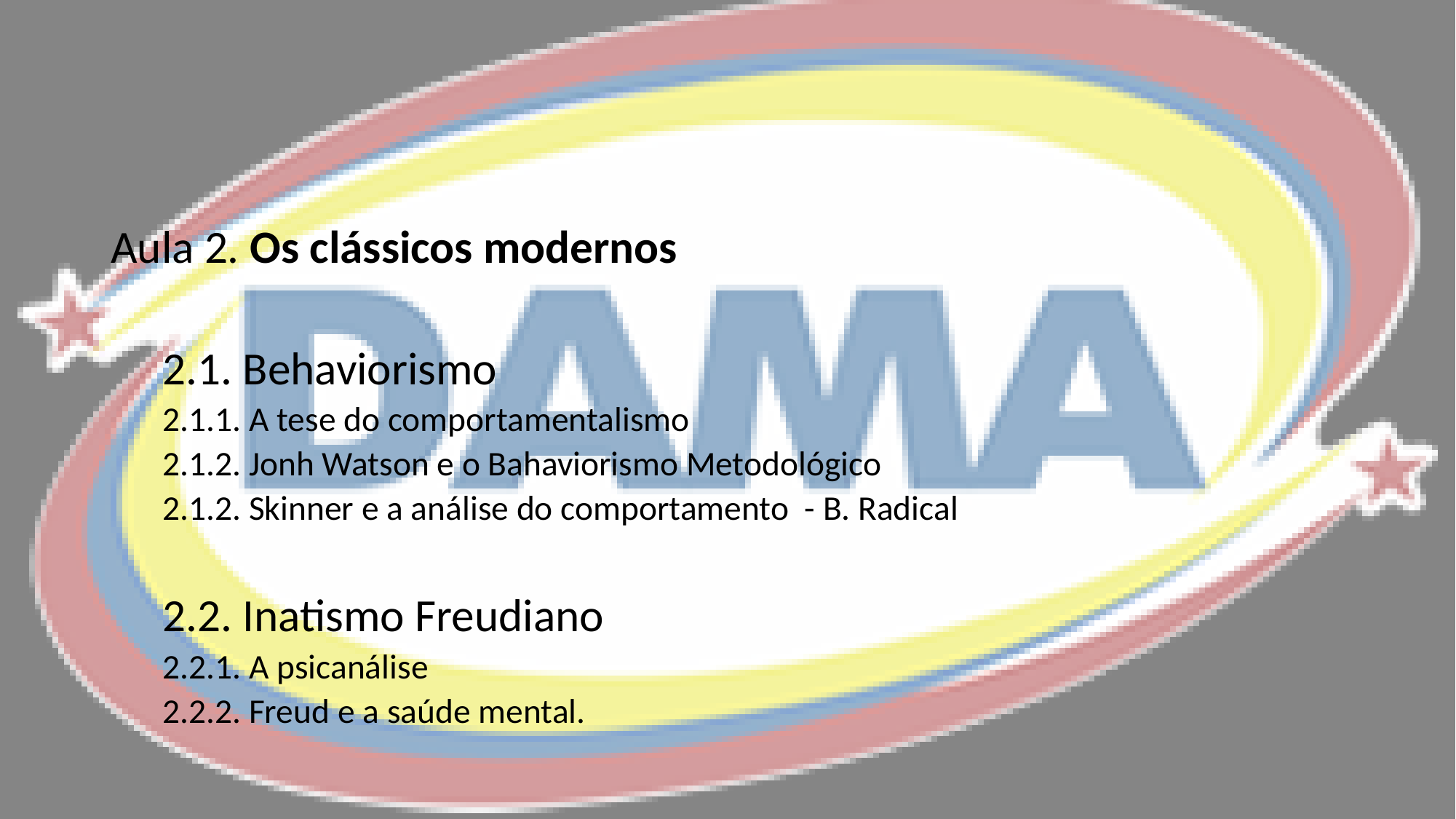

Aula 2. Os clássicos modernos

2.1. Behaviorismo
	2.1.1. A tese do comportamentalismo
	2.1.2. Jonh Watson e o Bahaviorismo Metodológico
	2.1.2. Skinner e a análise do comportamento  - B. Radical

2.2. Inatismo Freudiano
	2.2.1. A psicanálise
	2.2.2. Freud e a saúde mental.